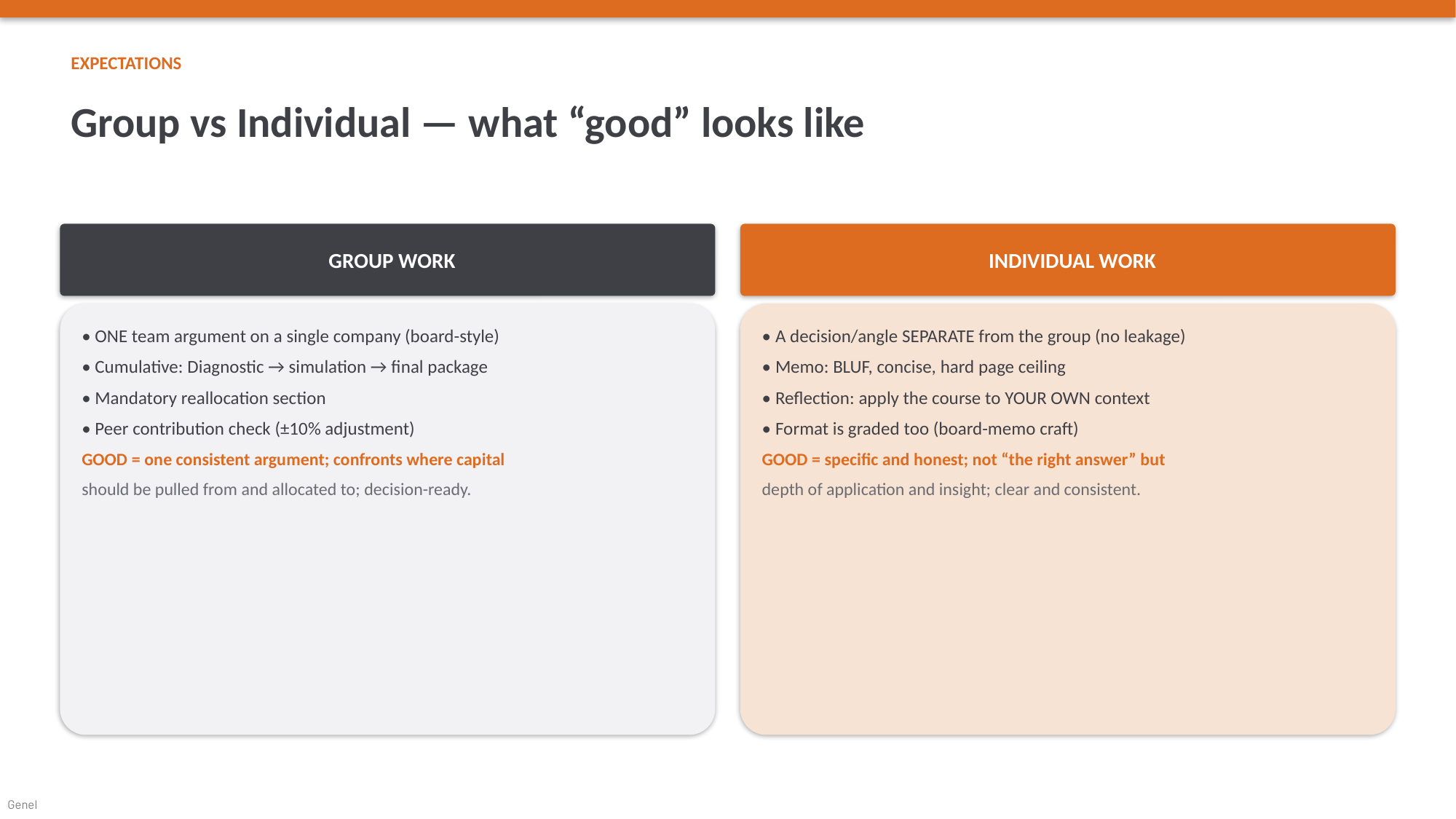

EXPECTATIONS
Group vs Individual — what “good” looks like
GROUP WORK
INDIVIDUAL WORK

• ONE team argument on a single company (board-style)
• Cumulative: Diagnostic → simulation → final package
• Mandatory reallocation section
• Peer contribution check (±10% adjustment)
GOOD = one consistent argument; confronts where capital
should be pulled from and allocated to; decision-ready.
• A decision/angle SEPARATE from the group (no leakage)
• Memo: BLUF, concise, hard page ceiling
• Reflection: apply the course to YOUR OWN context
• Format is graded too (board-memo craft)
GOOD = specific and honest; not “the right answer” but
depth of application and insight; clear and consistent.